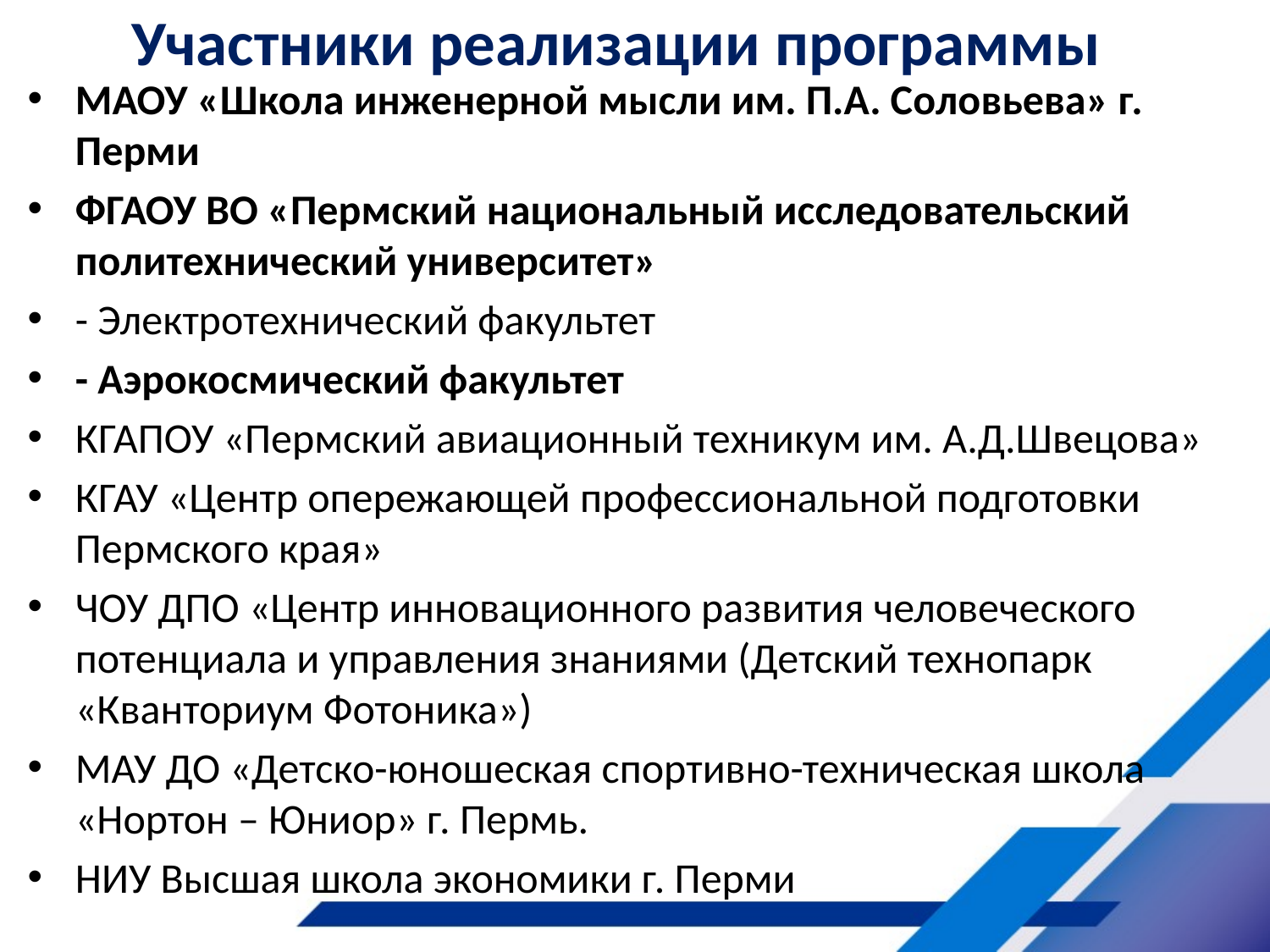

# Участники реализации программы
МАОУ «Школа инженерной мысли им. П.А. Соловьева» г. Перми
ФГАОУ ВО «Пермский национальный исследовательский политехнический университет»
- Электротехнический факультет
- Аэрокосмический факультет
КГАПОУ «Пермский авиационный техникум им. А.Д.Швецова»
КГАУ «Центр опережающей профессиональной подготовки Пермского края»
ЧОУ ДПО «Центр инновационного развития человеческого потенциала и управления знаниями (Детский технопарк «Кванториум Фотоника»)
МАУ ДО «Детско-юношеская спортивно-техническая школа «Нортон – Юниор» г. Пермь.
НИУ Высшая школа экономики г. Перми